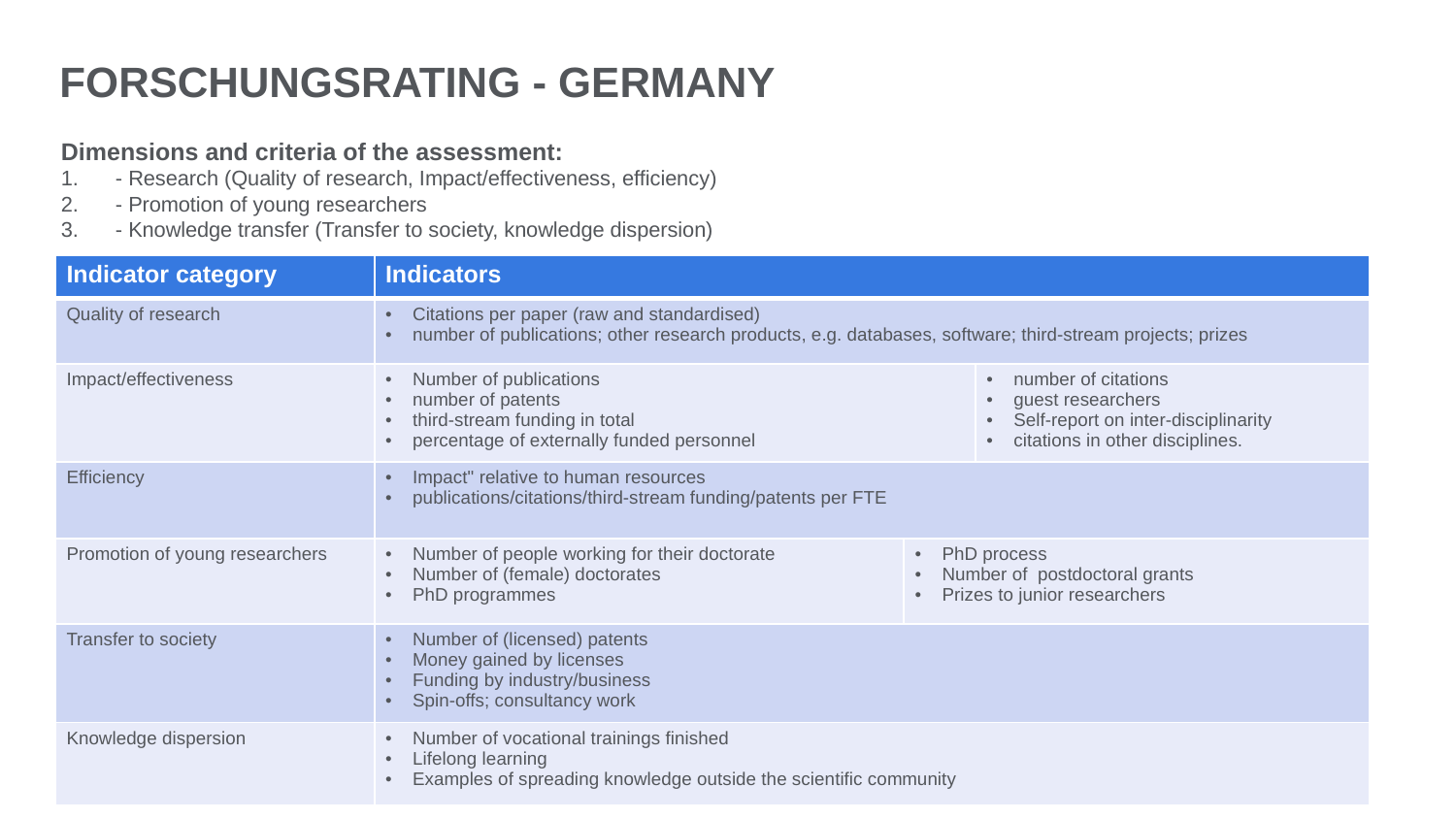

FORSCHUNGSRATING - GERMANY

Dimensions and criteria of the assessment:
‐ Research (Quality of research, Impact/effectiveness, efficiency)
‐ Promotion of young researchers
‐ Knowledge transfer (Transfer to society, knowledge dispersion)
| Indicator category | Indicators |  |  |
| --- | --- | --- | --- |
| Quality of research | Citations per paper (raw and standardised) number of publications; other research products, e.g. databases, software; third‐stream projects; prizes |  |  |
| Impact/effectiveness | Number of publications number of patents third‐stream funding in total percentage of externally funded personnel |  | number of citations guest researchers Self‐report on inter-disciplinarity citations in other disciplines. |
| Efficiency | Impact" relative to human resources publications/citations/third‐stream funding/patents per FTE |  |  |
| Promotion of young researchers | Number of people working for their doctorate Number of (female) doctorates PhD programmes | PhD process Number of postdoctoral grants Prizes to junior researchers |  |
| Transfer to society | Number of (licensed) patents Money gained by licenses Funding by industry/business Spin‐offs; consultancy work |  |  |
| Knowledge dispersion | Number of vocational trainings finished Lifelong learning Examples of spreading knowledge outside the scientific community |  |  |